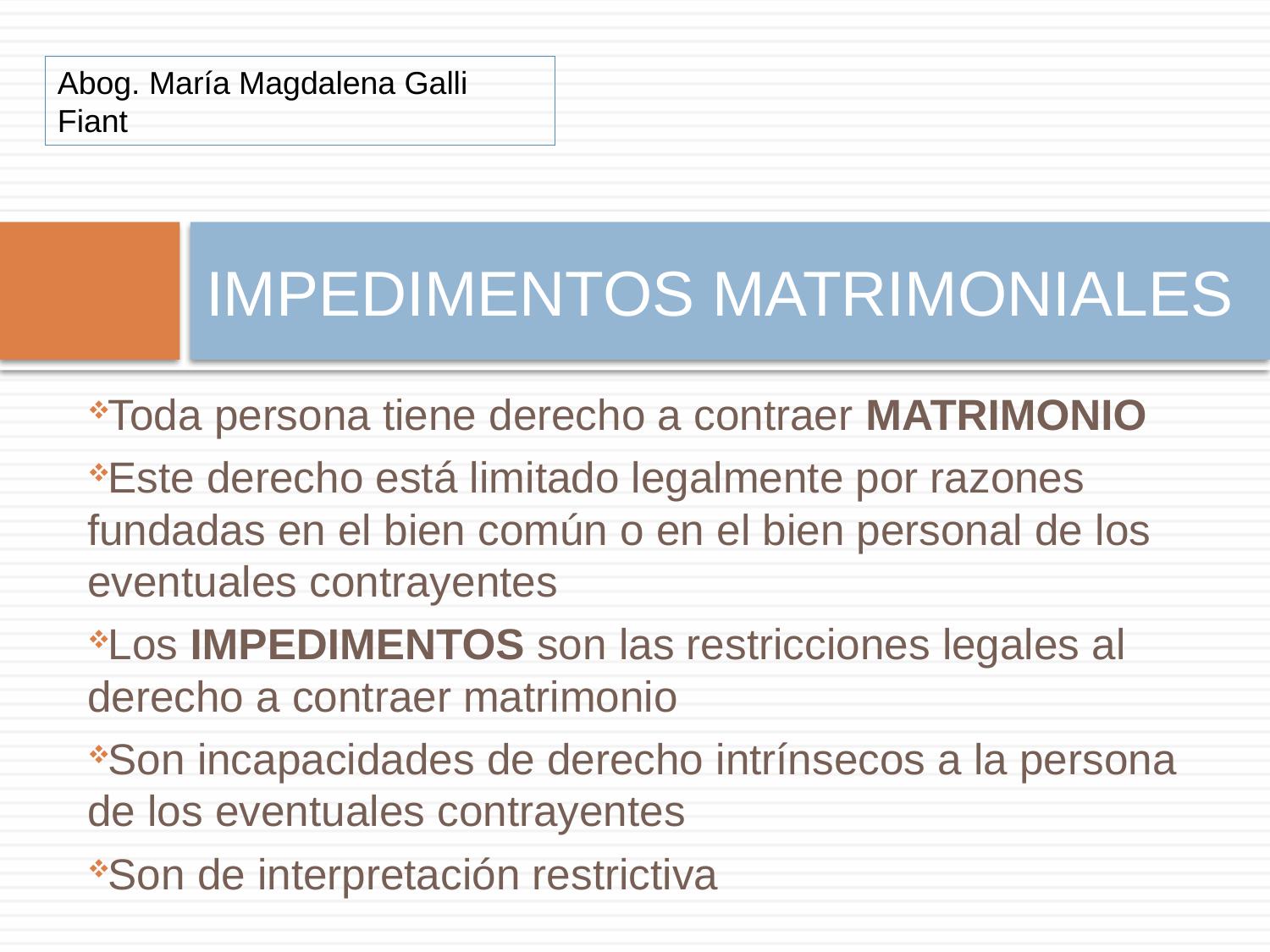

Abog. María Magdalena Galli Fiant
# IMPEDIMENTOS MATRIMONIALES
Toda persona tiene derecho a contraer MATRIMONIO
Este derecho está limitado legalmente por razones fundadas en el bien común o en el bien personal de los eventuales contrayentes
Los IMPEDIMENTOS son las restricciones legales al derecho a contraer matrimonio
Son incapacidades de derecho intrínsecos a la persona de los eventuales contrayentes
Son de interpretación restrictiva